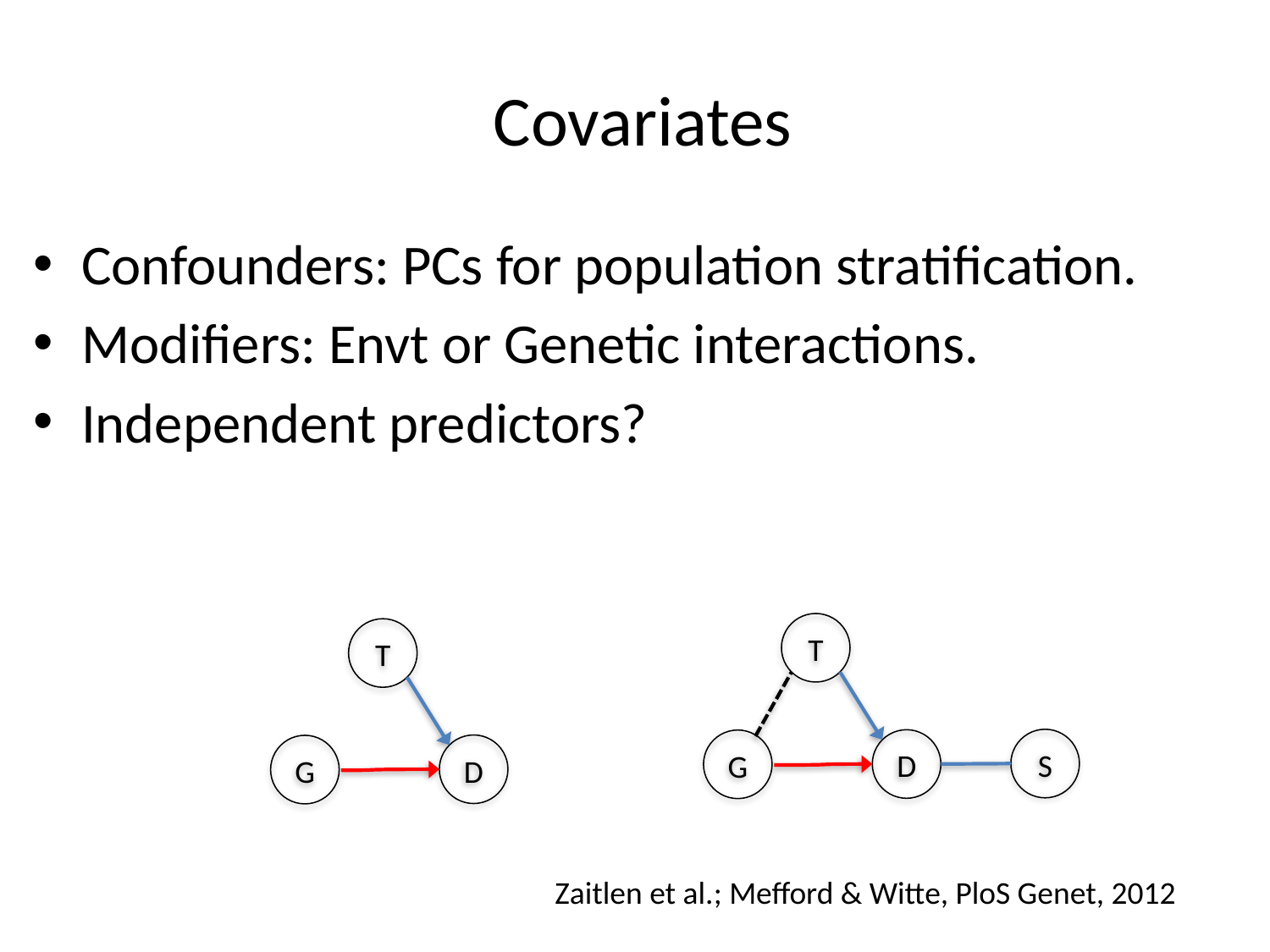

# Covariates
Confounders: PCs for population stratification.
Modifiers: Envt or Genetic interactions.
Independent predictors?

T
D
G
S
T
D
G
Zaitlen et al.; Mefford & Witte, PloS Genet, 2012